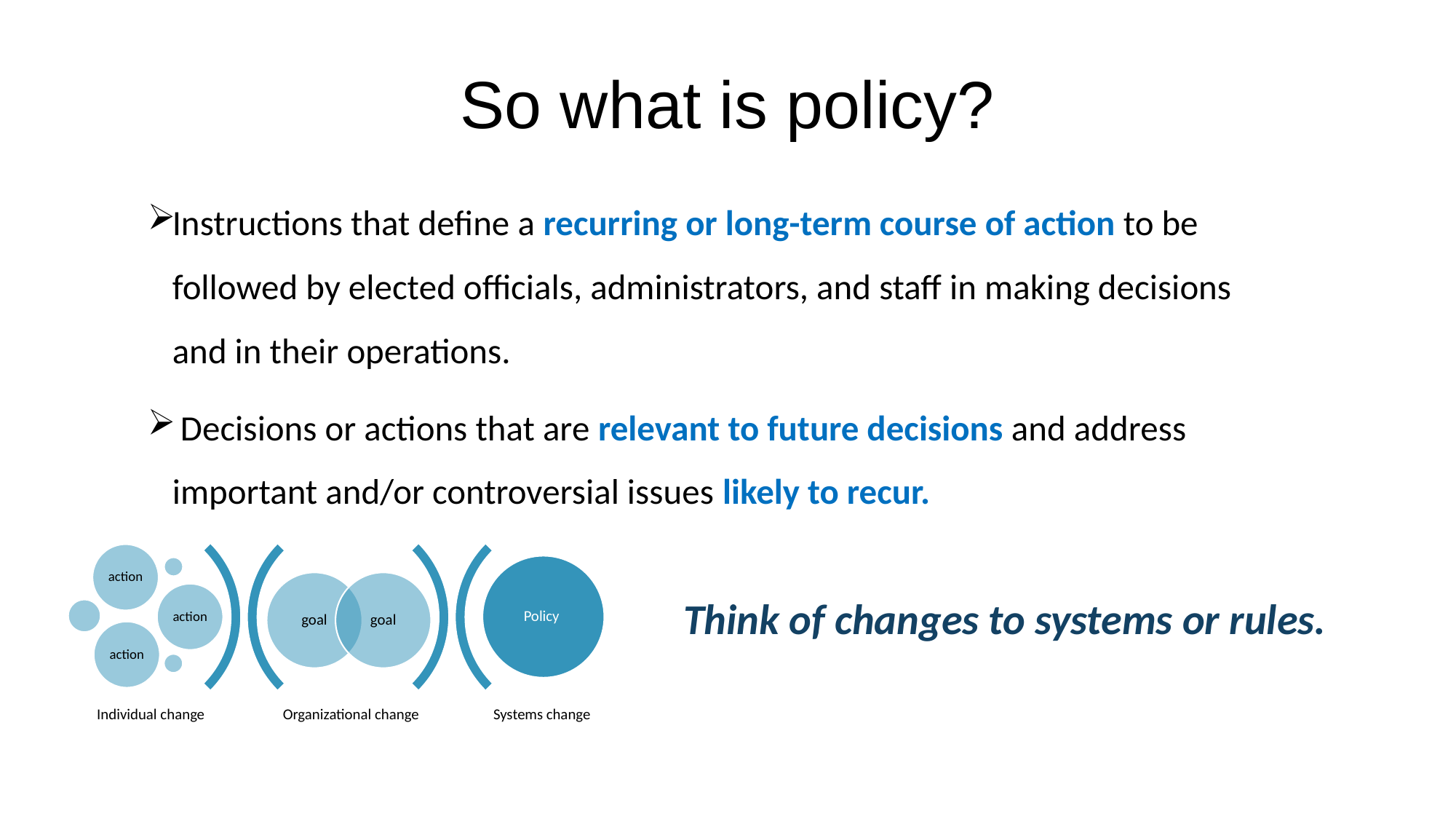

# So what is policy?
Instructions that define a recurring or long-term course of action to be followed by elected officials, administrators, and staff in making decisions and in their operations.
 Decisions or actions that are relevant to future decisions and address important and/or controversial issues likely to recur.

Organizational change
Systems change
goal
goal
action
action
action
Policy
Individual change
Think of changes to systems or rules.